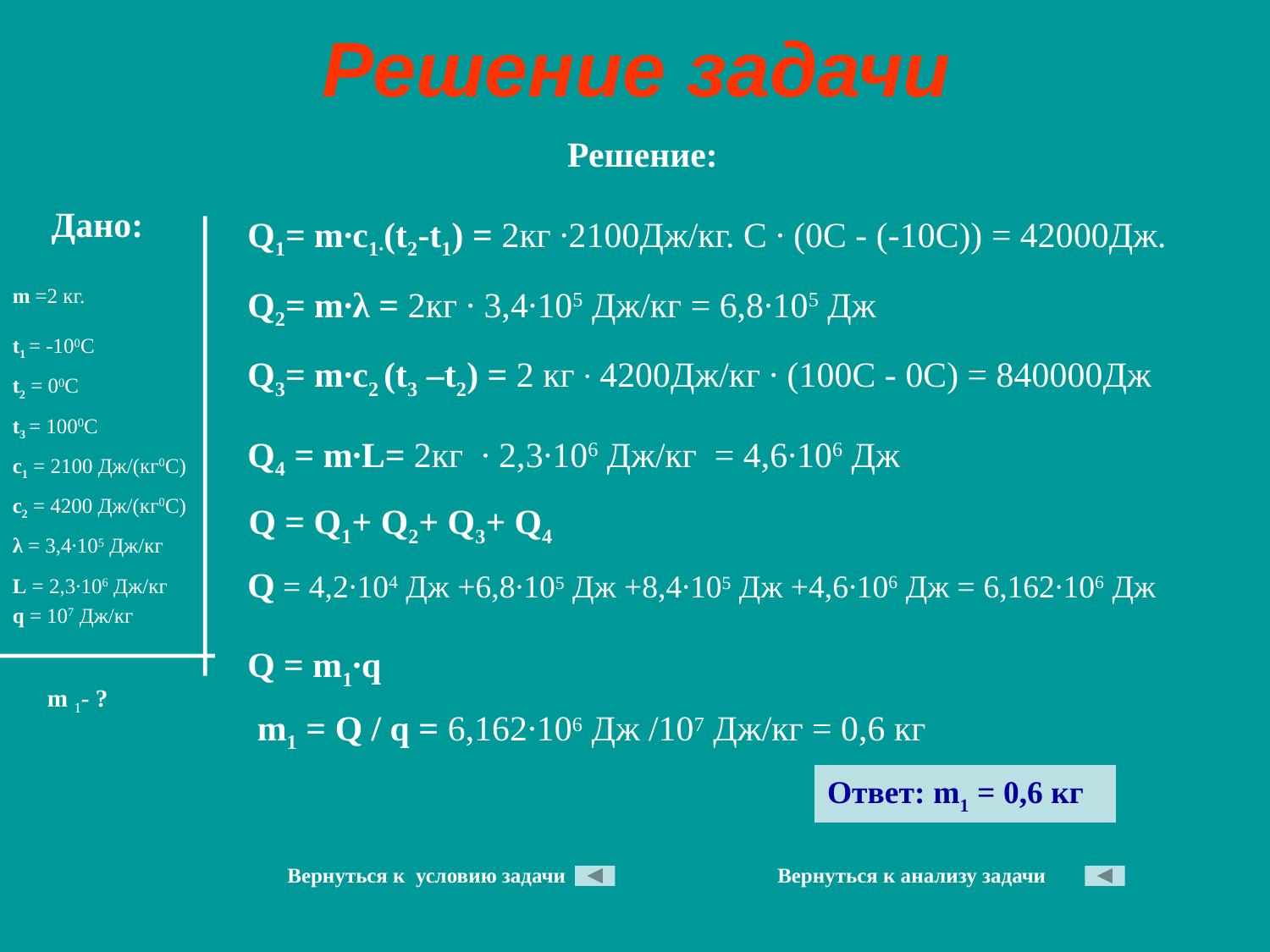

# Решение задачи
Решение:
Дано:
Q1= m∙c1∙(t2-t1) = 2кг ∙2100Дж/кг. С ∙ (0С - (-10С)) = 42000Дж.

m =2 кг.
Q2= m∙λ = 2кг ∙ 3,4∙105 Дж/кг = 6,8∙105 Дж
t1 = -100C
Q3= m∙c2 (t3 –t2) = 2 кг ∙ 4200Дж/кг ∙ (100С - 0С) = 840000Дж
t2 = 00C
t3 = 1000C
Q4 = m∙L= 2кг  ∙ 2,3∙106 Дж/кг  = 4,6∙106 Дж
с1 = 2100 Дж/(кг0С)
с2 = 4200 Дж/(кг0С)
  Q = Q1+ Q2+ Q3+ Q4
λ = 3,4∙105 Дж/кг
Q = 4,2∙104 Дж +6,8∙105 Дж +8,4∙105 Дж +4,6∙106 Дж = 6,162∙106 Дж
L = 2,3∙106 Дж/кг
q = 107 Дж/кг
Q = m1∙q

m 1- ?
m1 = Q / q = 6,162∙106 Дж /107 Дж/кг = 0,6 кг
Ответ: m1 = 0,6 кг
Вернуться к  условию задачи
Вернуться к анализу задачи